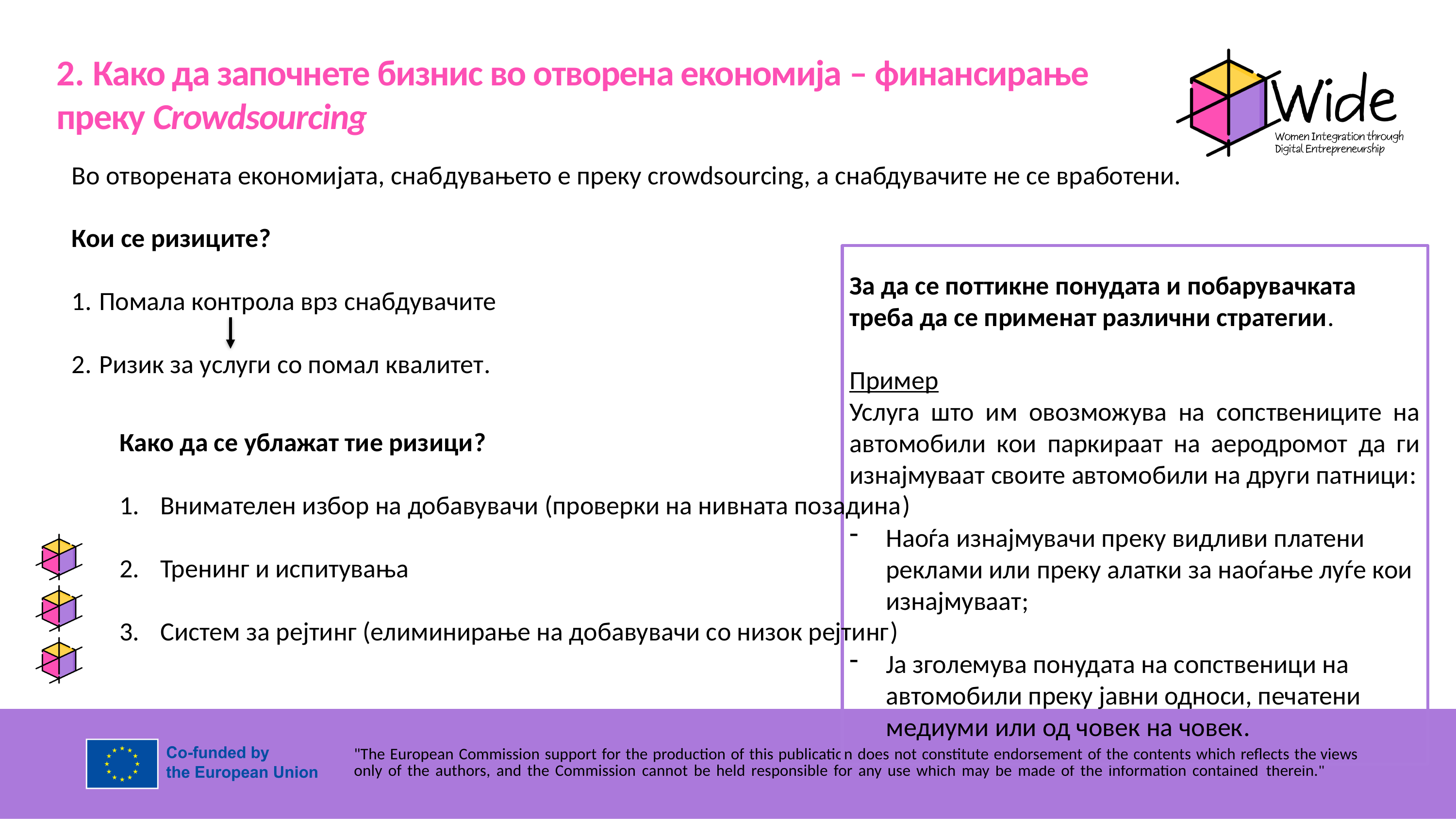

2. Како да започнете бизнис во отворена економија – финансирање преку Crowdsourcing
Во отворената економијата, снабдувањето е преку crowdsourcing, а снабдувачите не се вработени.

Кои се ризиците?

Помала контрола врз снабдувачите

Ризик за услуги со помал квалитет.

За да се поттикне понудата и побарувачката треба да се применат различни стратегии.

Пример
Услуга што им овозможува на сопствениците на автомобили кои паркираат на аеродромот да ги изнајмуваат своите автомобили на други патници:

Наоѓа изнајмувачи преку видливи платени реклами или преку алатки за наоѓање луѓе кои изнајмуваат;

Ја зголемува понудата на сопственици на автомобили преку јавни односи, печатени медиуми или од човек на човек.

Како да се ублажат тие ризици?

Внимателен избор на добавувачи (проверки на нивната позадина)

Тренинг и испитувања

Систем за рејтинг (елиминирање на добавувачи со низок рејтинг)